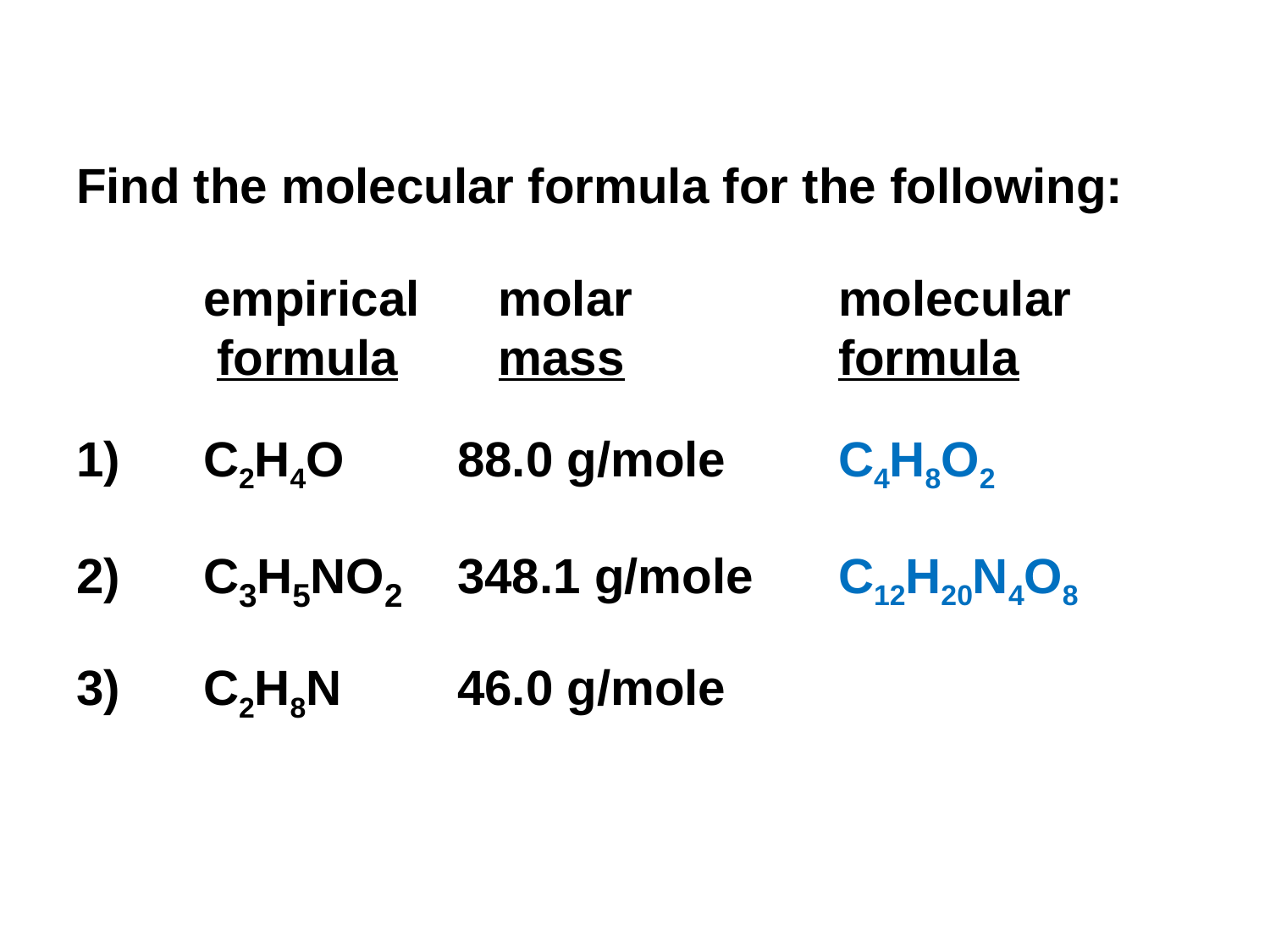

SECTION10.4
# Check for Understanding
Find the molecular formula for the following:
	empirical	   molar		molecular
	 formula	   mass		formula
1)	C2H4O	88.0 g/mole	C4H8O2
2)	C3H5NO2	348.1 g/mole	C12H20N4O8
3)	C2H8N	46.0 g/mole